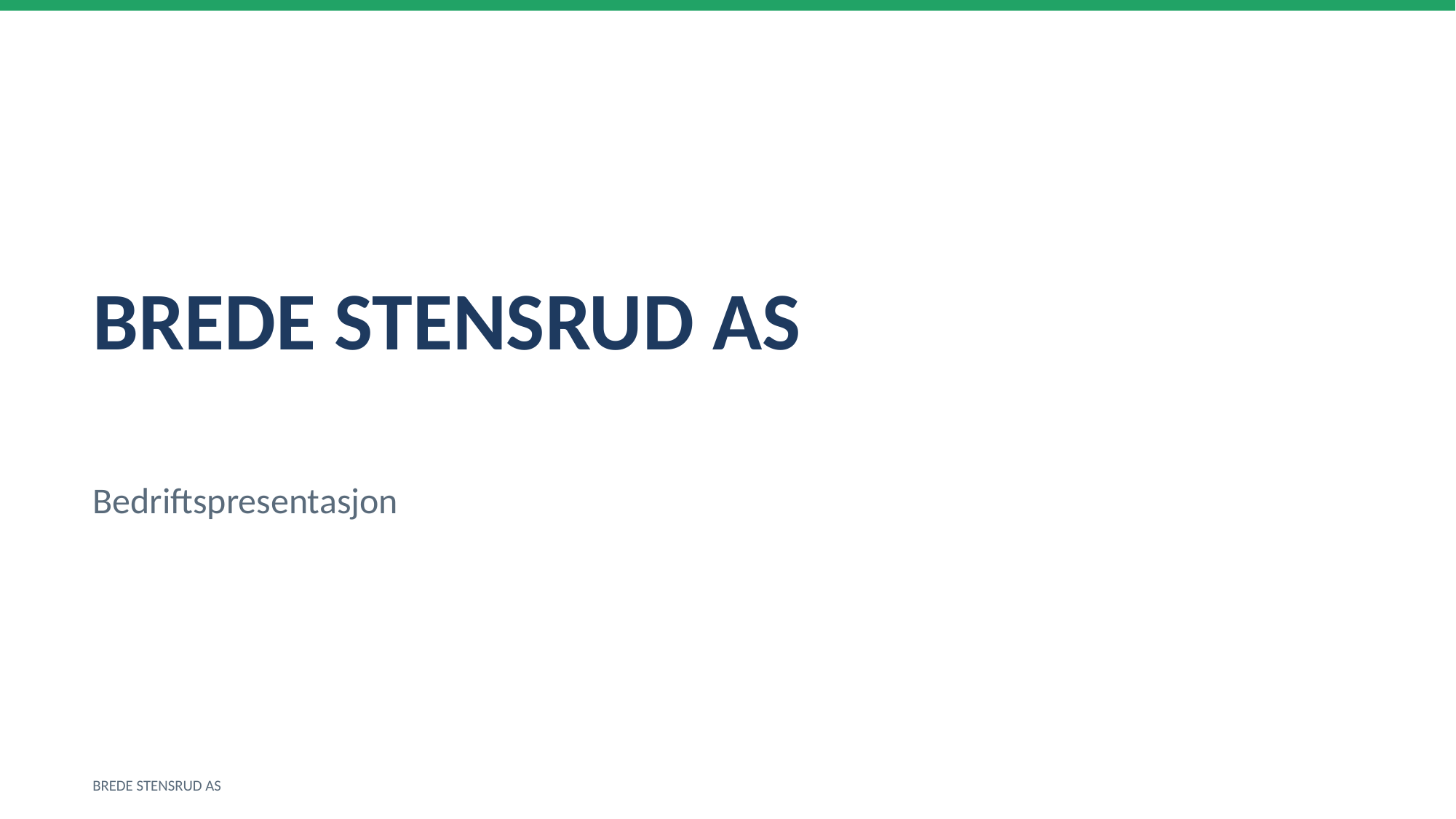

BREDE STENSRUD AS
Bedriftspresentasjon
BREDE STENSRUD AS